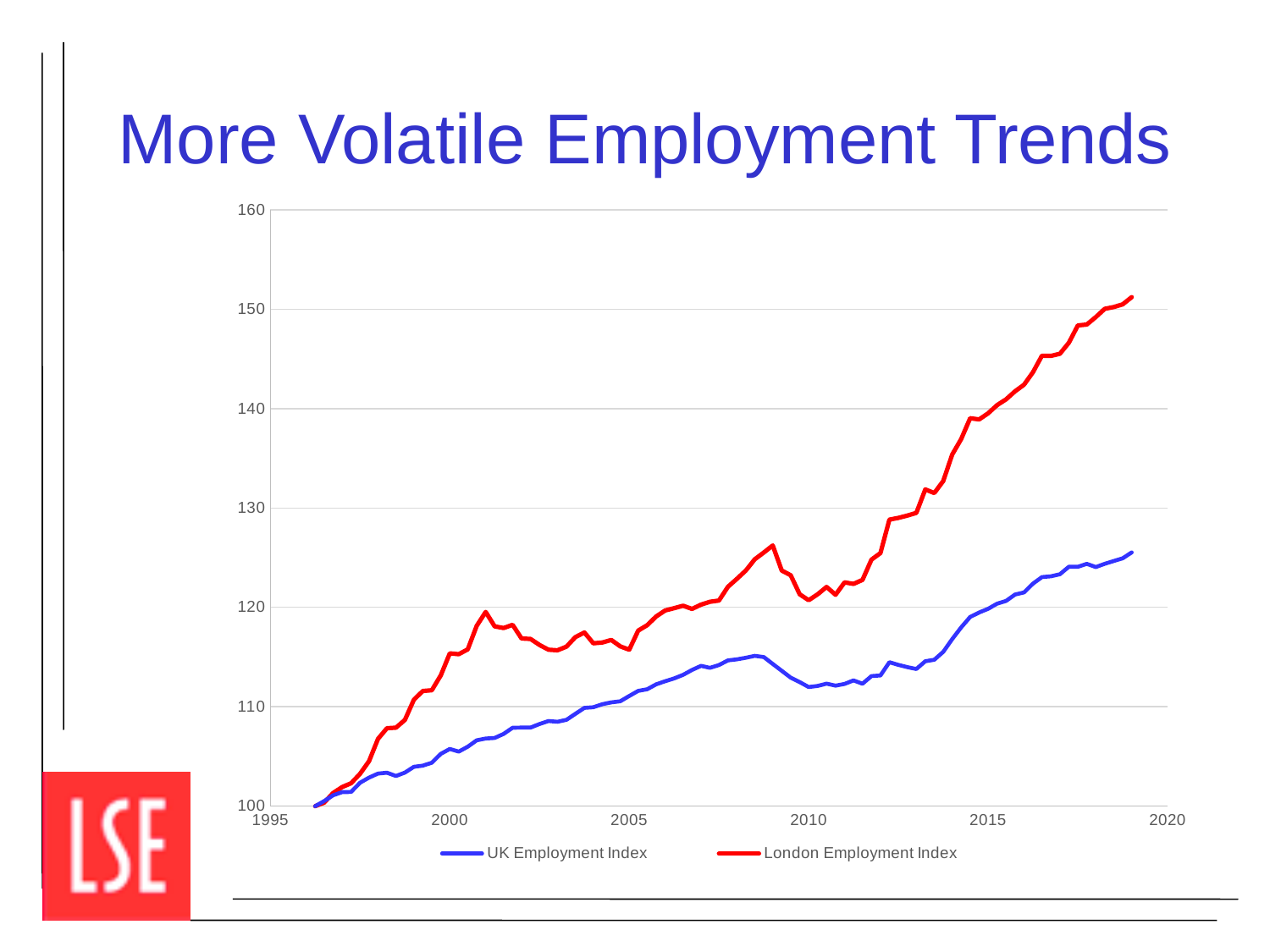

# More Volatile Employment Trends

### Chart

| Category | UK Employment Index | London Employment Index |
|---|---|---|